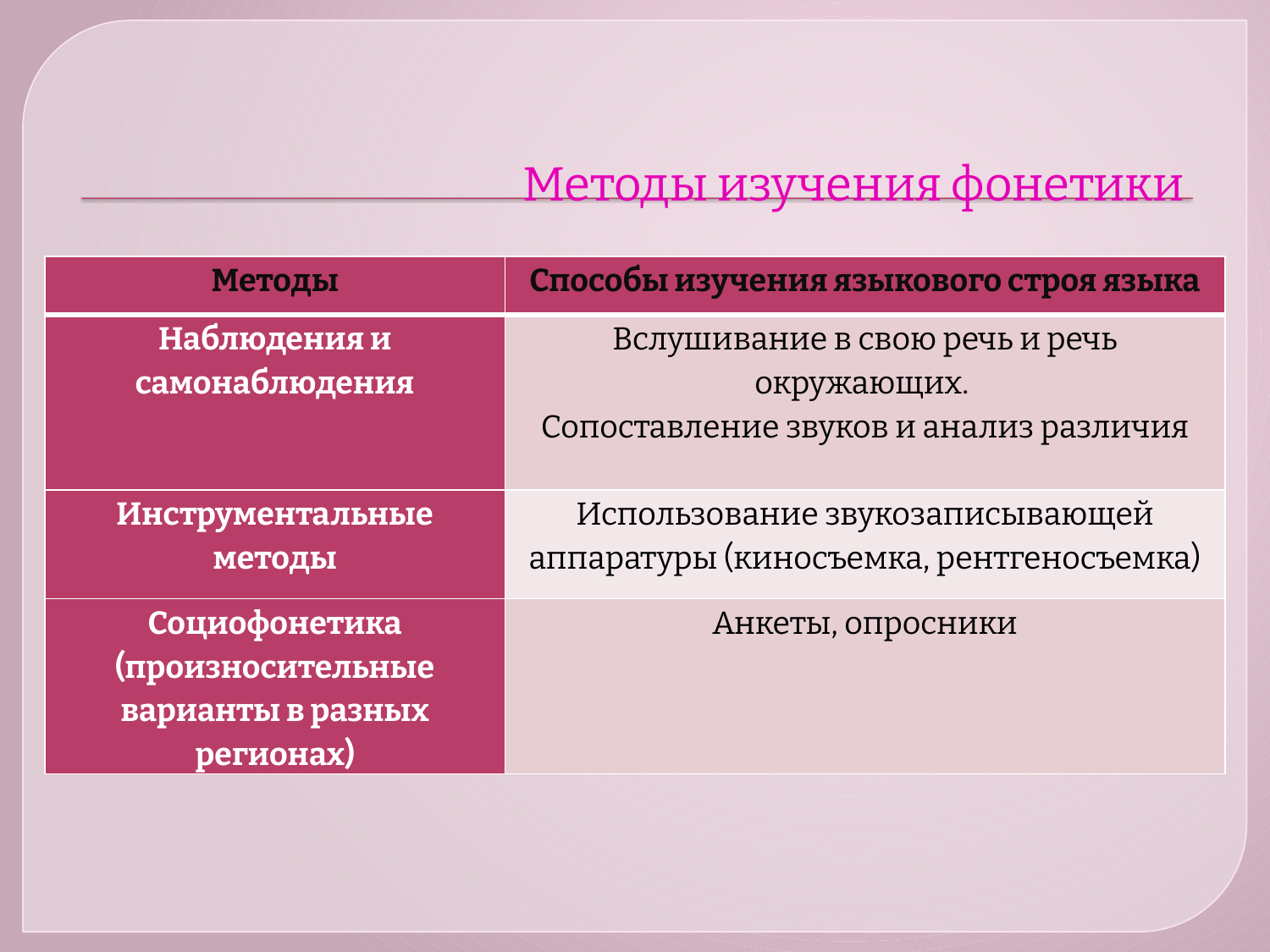

# Методы изучения фонетики
| Методы | Способы изучения языкового строя языка |
| --- | --- |
| Наблюдения и самонаблюдения | Вслушивание в свою речь и речь окружающих. Сопоставление звуков и анализ различия |
| Инструментальные методы | Использование звукозаписывающей аппаратуры (киносъемка, рентгеносъемка) |
| Социофонетика (произносительные варианты в разных регионах) | Анкеты, опросники |